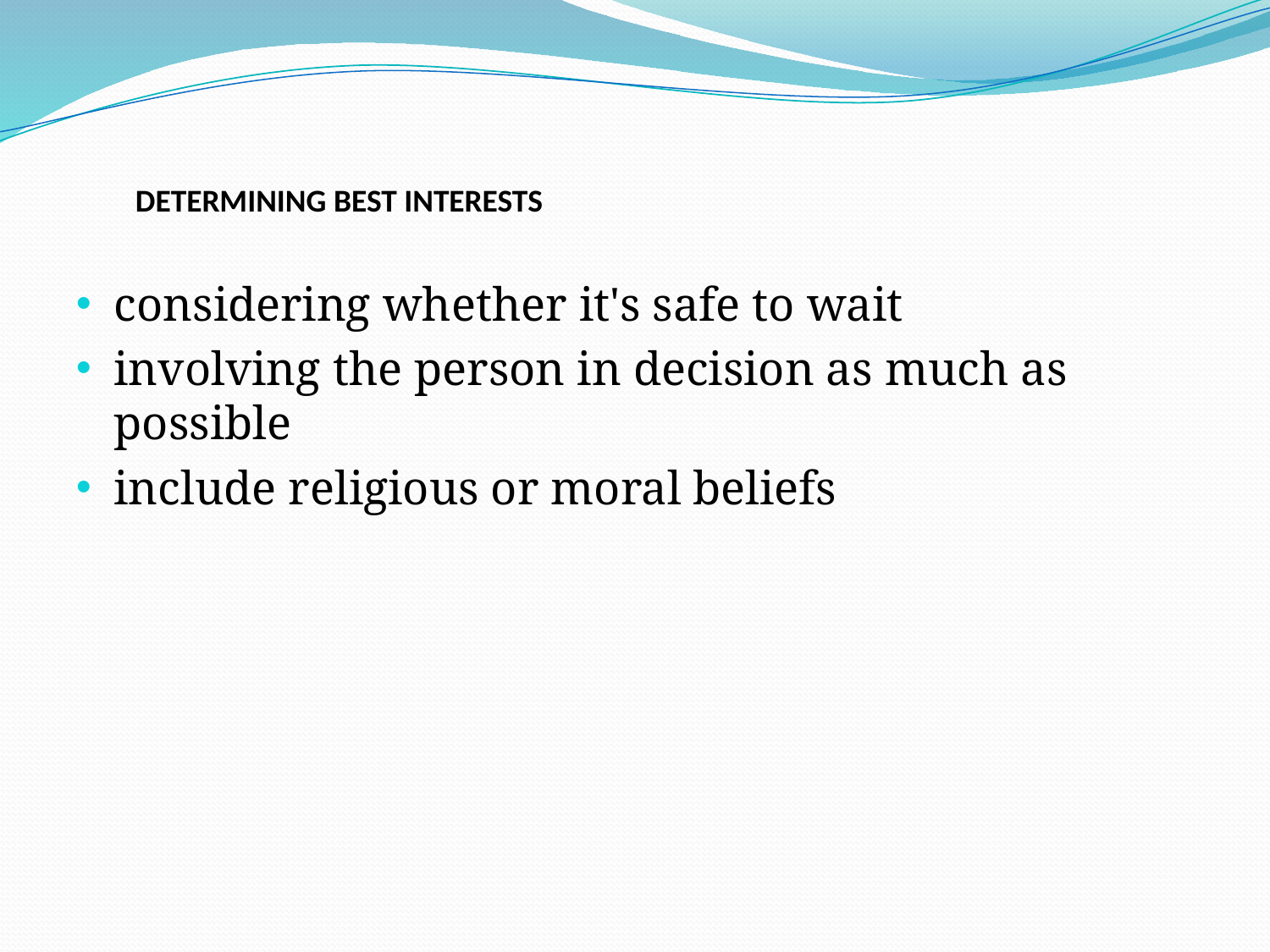

# DETERMINING BEST INTERESTS
considering whether it's safe to wait
involving the person in decision as much as possible
include religious or moral beliefs